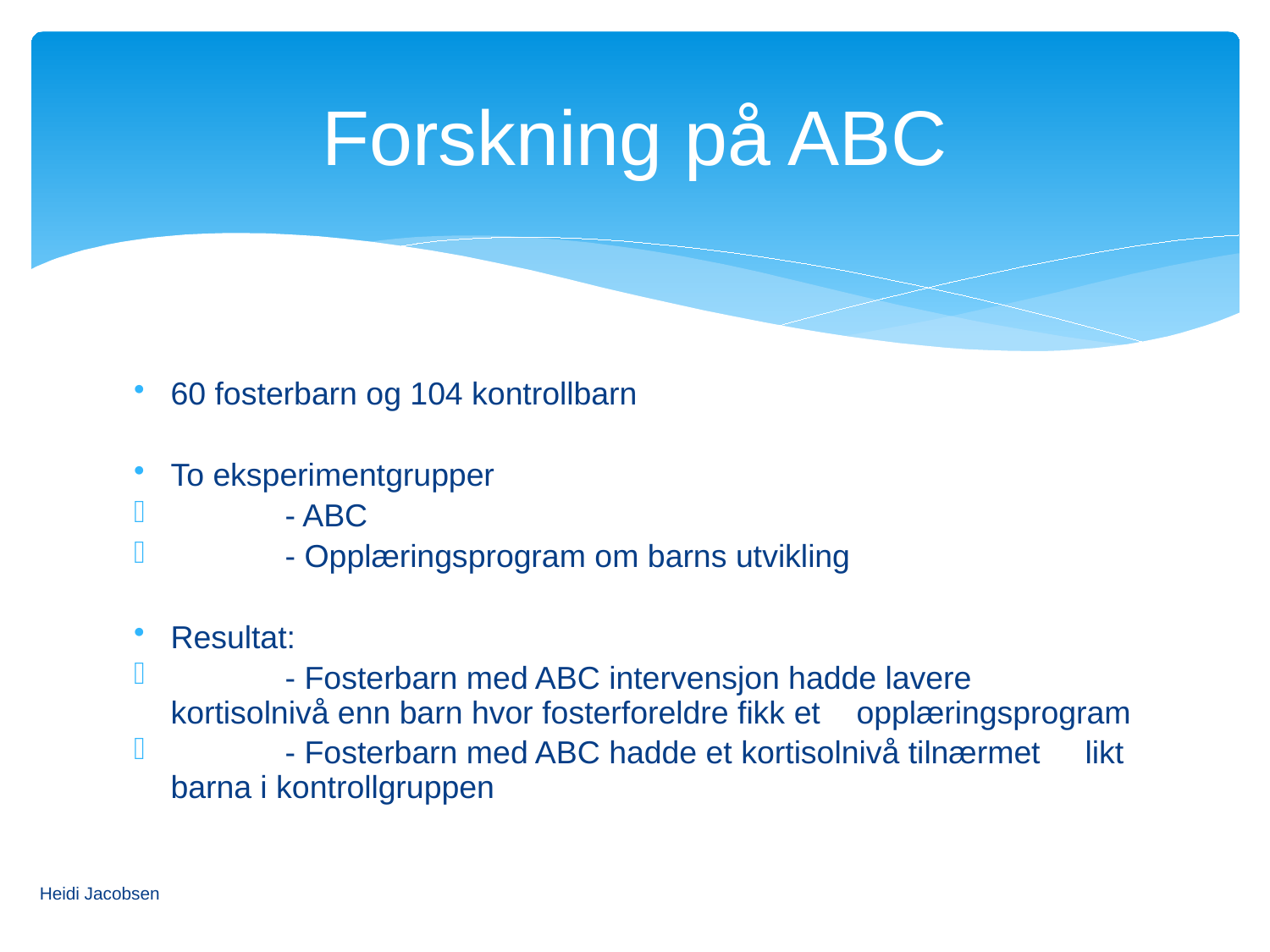

# Forskning på ABC
60 fosterbarn og 104 kontrollbarn

To eksperimentgrupper
		- ABC
		- Opplæringsprogram om barns utvikling

Resultat:
	- Fosterbarn med ABC intervensjon hadde lavere 	kortisolnivå enn barn hvor fosterforeldre fikk et 	opplæringsprogram
	- Fosterbarn med ABC hadde et kortisolnivå tilnærmet 	likt barna i kontrollgruppen
Heidi Jacobsen